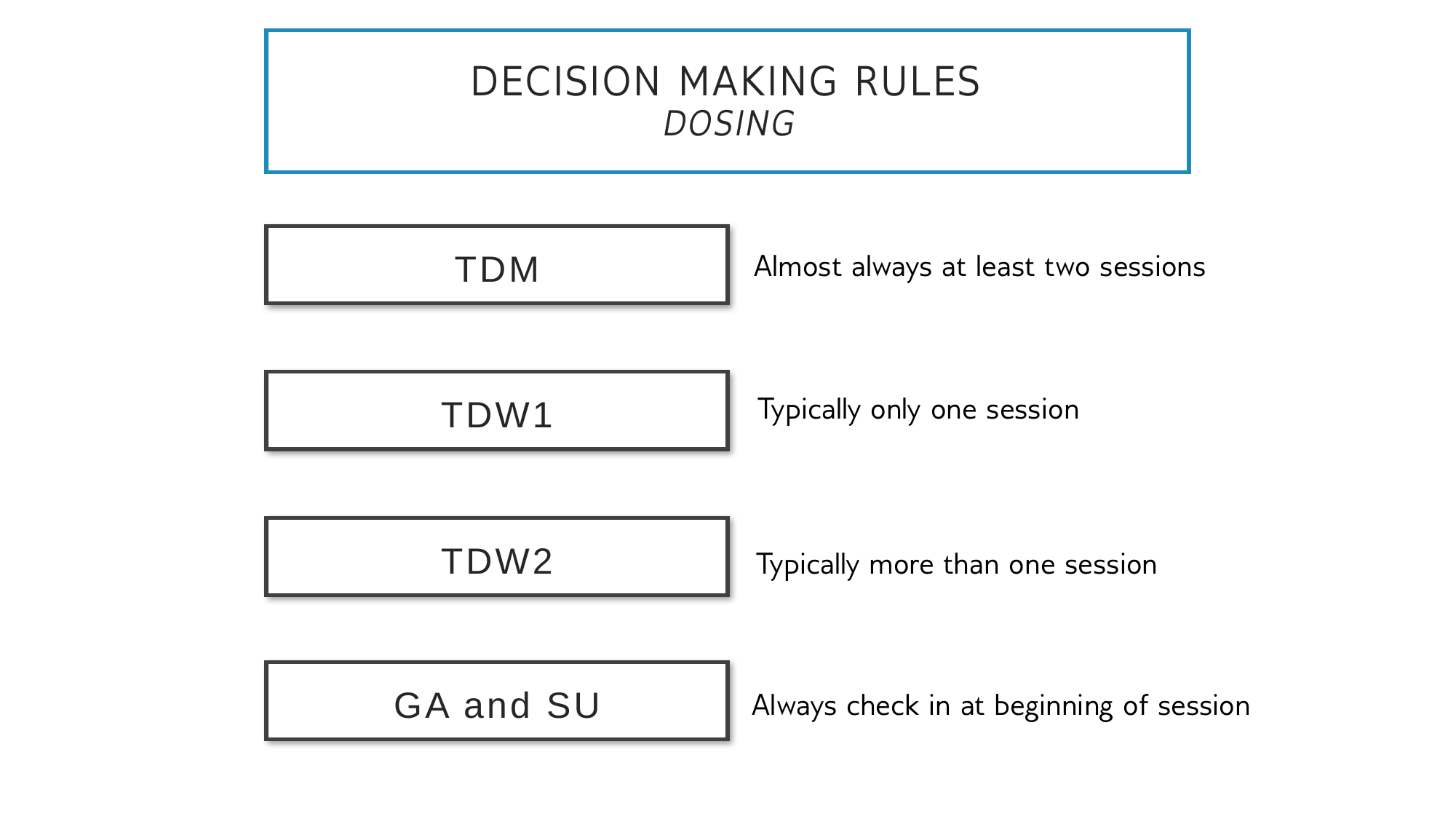

# Decision Making rules Dosing
TDM
Almost always at least two sessions
TDW1
Typically only one session
TDW2
Typically more than one session
GA and SU
Always check in at beginning of session
Recommended dosing for certain components:
You will almost always have at least 2 sessions of TDM
TDW1 is typically only one session unless there are problems
TDW2 is typically more than one session
For GA and SU throughout treatment you will always be checking in at the beginning of every session these
Providers should always check HW for the components taught at the beginning of every session
but unless you are adding to it (i.e. providing the client with more information, new skills etc.)
checking homework alone is not considered adding another dose of the component.
Relaxation is only added before a basic flow if the client’s tension symptoms are high enough
that they are interfering with session or if client has sleep or somatic symptoms
Problem solving is added in for clients who report a lot of everyday
problems; this is especially true if the client has depression and reports a lot of everyday
problems.
FS is only 15/20 min should not be full session by itself this is not a full component but more of a
wrap up of session